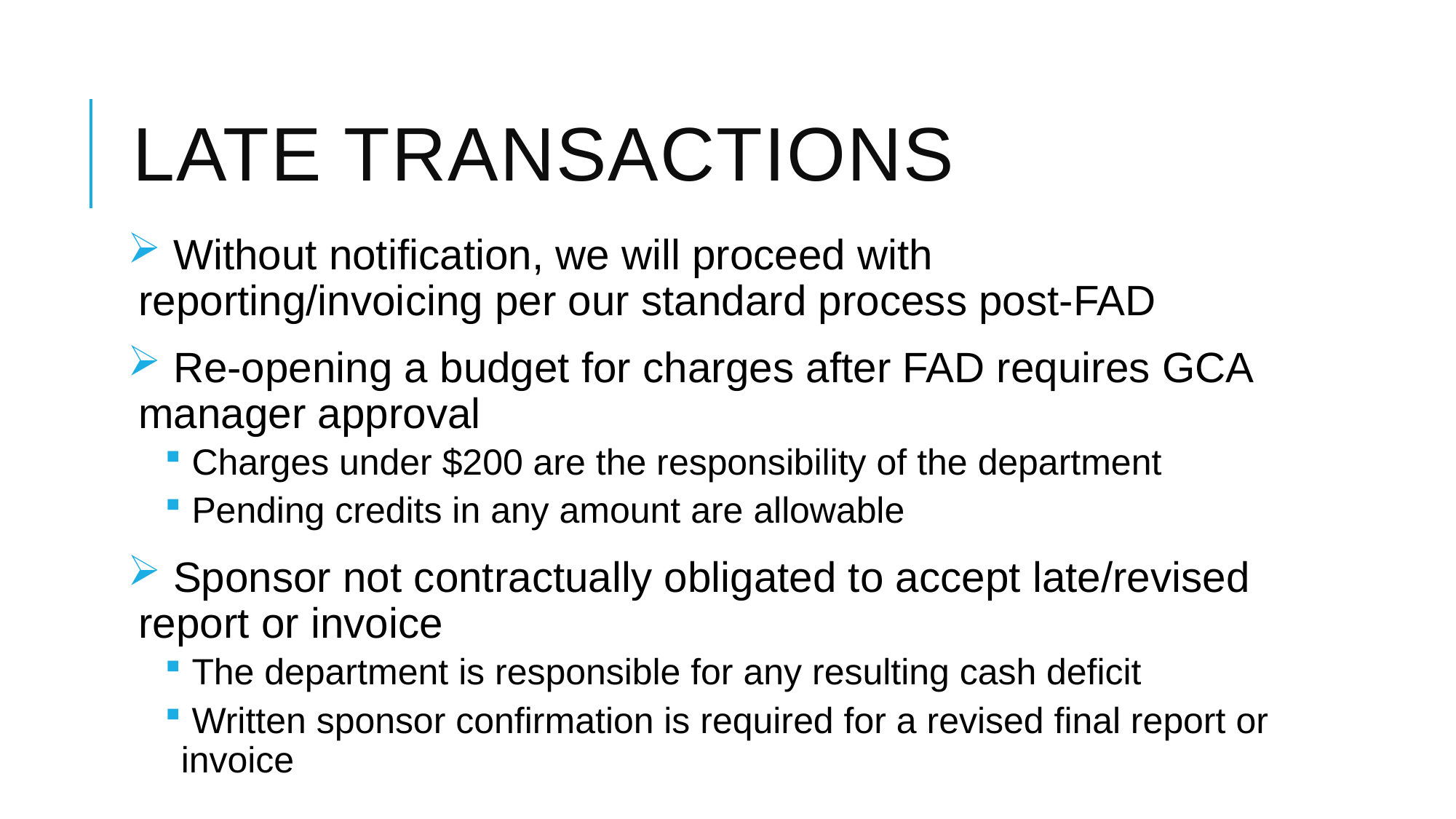

# Late Transactions
 Without notification, we will proceed with reporting/invoicing per our standard process post-FAD
 Re-opening a budget for charges after FAD requires GCA manager approval
 Charges under $200 are the responsibility of the department
 Pending credits in any amount are allowable
 Sponsor not contractually obligated to accept late/revised report or invoice
 The department is responsible for any resulting cash deficit
 Written sponsor confirmation is required for a revised final report or invoice